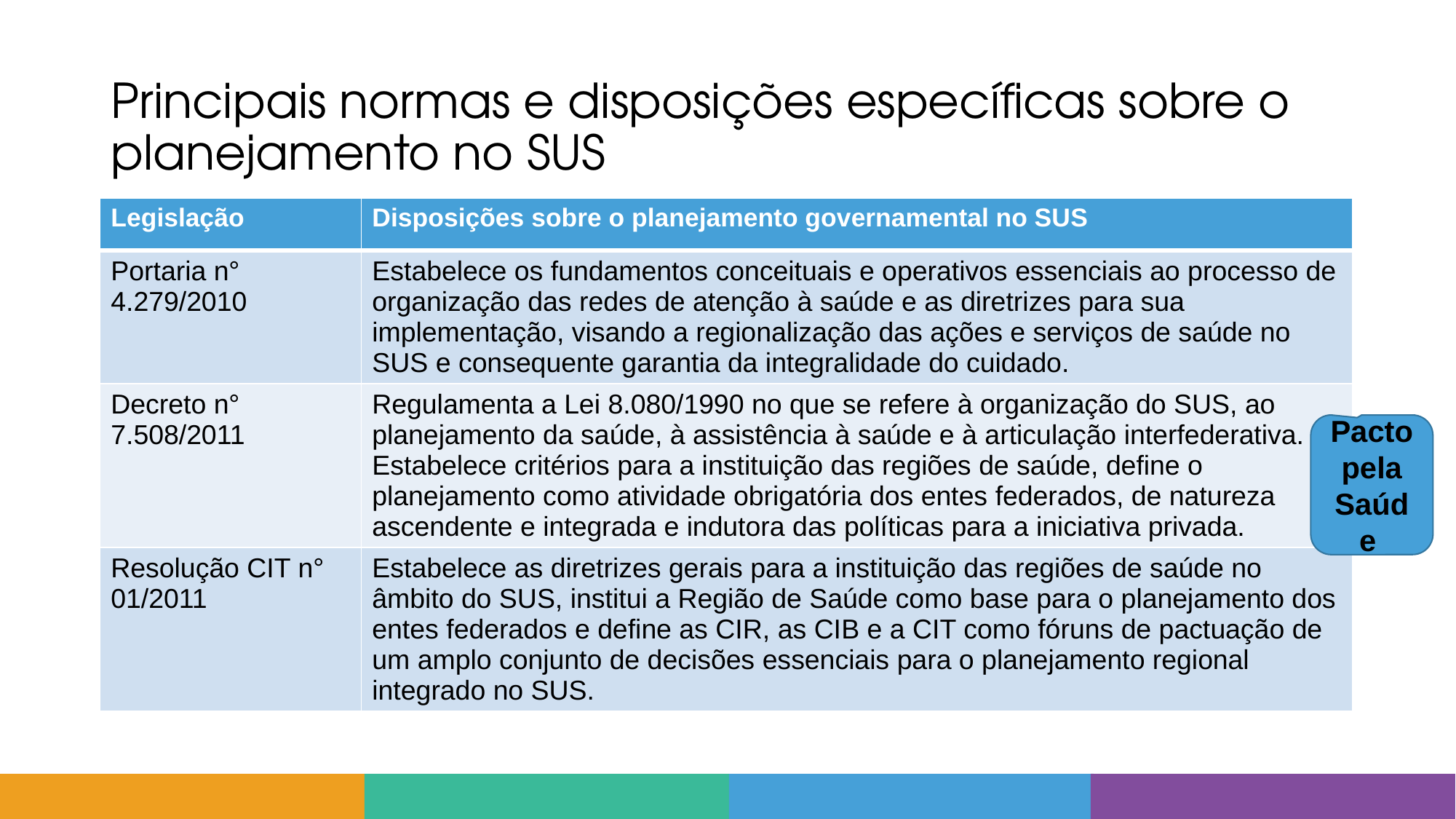

# Principais normas e disposições específicas sobre o planejamento no SUS
| Legislação | Disposições sobre o planejamento governamental no SUS |
| --- | --- |
| Portaria n° 4.279/2010 | Estabelece os fundamentos conceituais e operativos essenciais ao processo de organização das redes de atenção à saúde e as diretrizes para sua implementação, visando a regionalização das ações e serviços de saúde no SUS e consequente garantia da integralidade do cuidado. |
| Decreto n° 7.508/2011 | Regulamenta a Lei 8.080/1990 no que se refere à organização do SUS, ao planejamento da saúde, à assistência à saúde e à articulação interfederativa. Estabelece critérios para a instituição das regiões de saúde, define o planejamento como atividade obrigatória dos entes federados, de natureza ascendente e integrada e indutora das políticas para a iniciativa privada. |
| Resolução CIT n° 01/2011 | Estabelece as diretrizes gerais para a instituição das regiões de saúde no âmbito do SUS, institui a Região de Saúde como base para o planejamento dos entes federados e define as CIR, as CIB e a CIT como fóruns de pactuação de um amplo conjunto de decisões essenciais para o planejamento regional integrado no SUS. |

Pacto pela Saúde